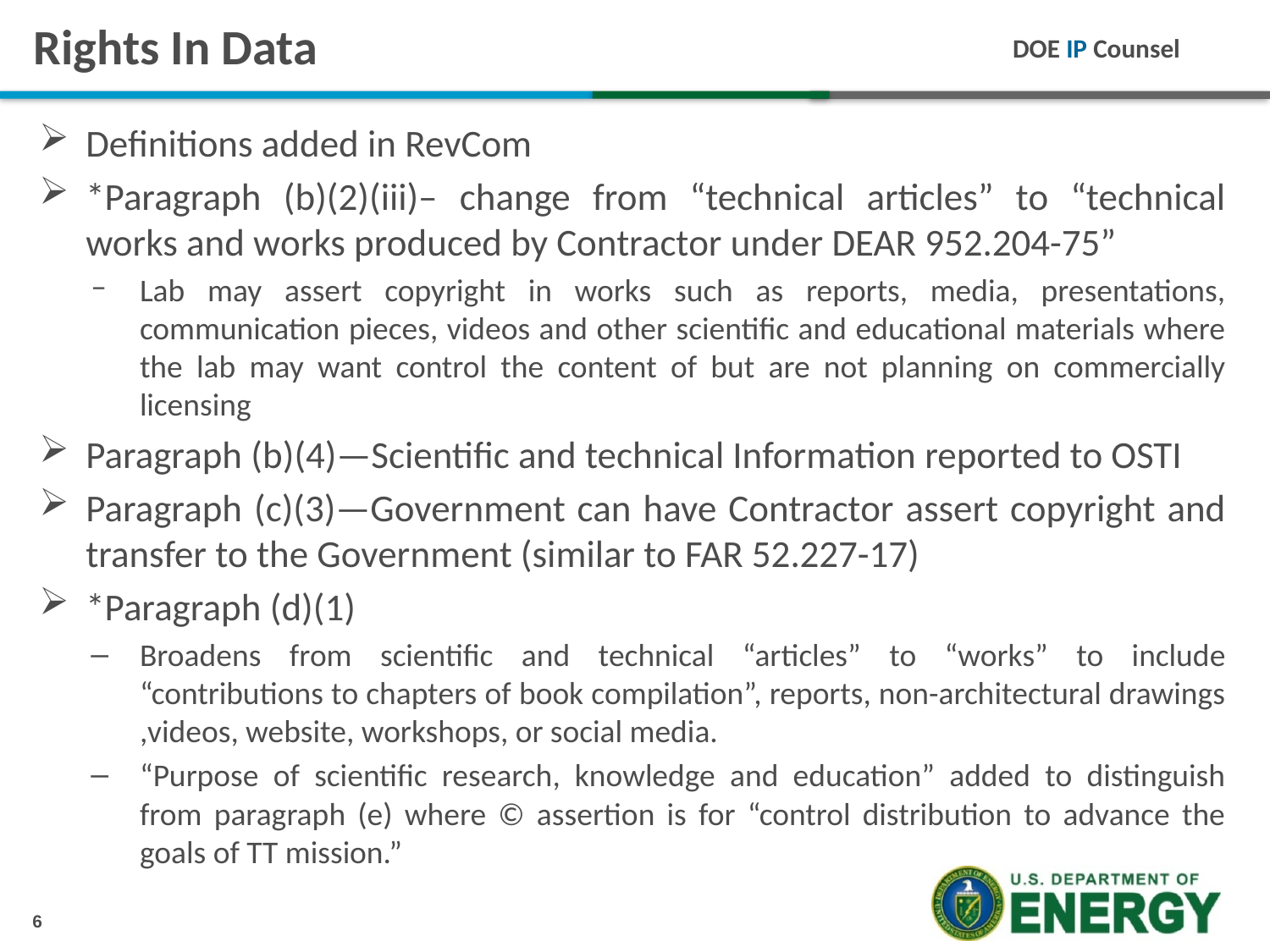

# Rights In Data
Definitions added in RevCom
*Paragraph (b)(2)(iii)– change from “technical articles” to “technical works and works produced by Contractor under DEAR 952.204-75”
Lab may assert copyright in works such as reports, media, presentations, communication pieces, videos and other scientific and educational materials where the lab may want control the content of but are not planning on commercially licensing
Paragraph (b)(4)—Scientific and technical Information reported to OSTI
Paragraph (c)(3)—Government can have Contractor assert copyright and transfer to the Government (similar to FAR 52.227-17)
*Paragraph (d)(1)
Broadens from scientific and technical “articles” to “works” to include “contributions to chapters of book compilation”, reports, non-architectural drawings ,videos, website, workshops, or social media.
“Purpose of scientific research, knowledge and education” added to distinguish from paragraph (e) where © assertion is for “control distribution to advance the goals of TT mission.”